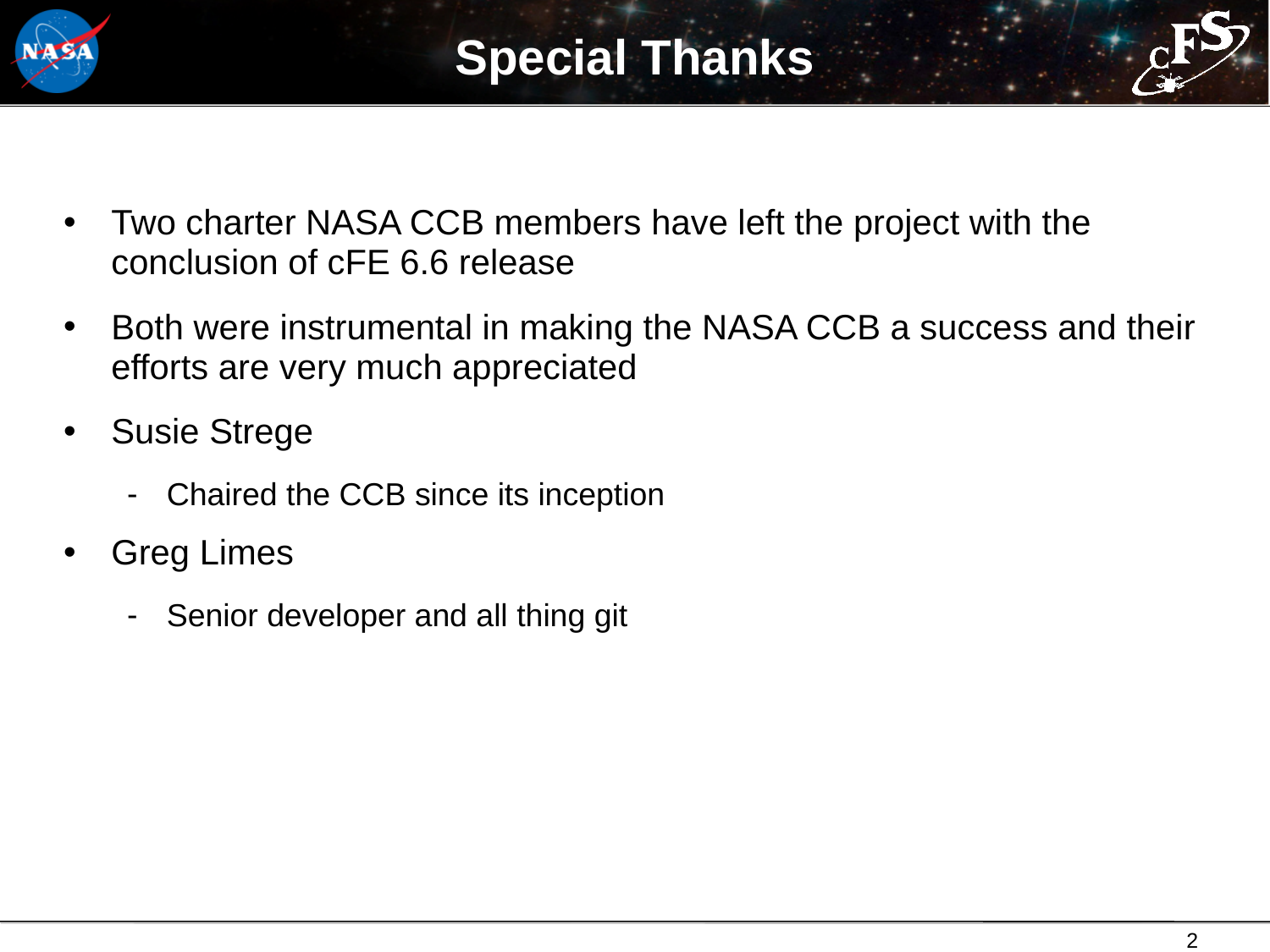

# Special Thanks
Two charter NASA CCB members have left the project with the conclusion of cFE 6.6 release
Both were instrumental in making the NASA CCB a success and their efforts are very much appreciated
Susie Strege
Chaired the CCB since its inception
Greg Limes
Senior developer and all thing git